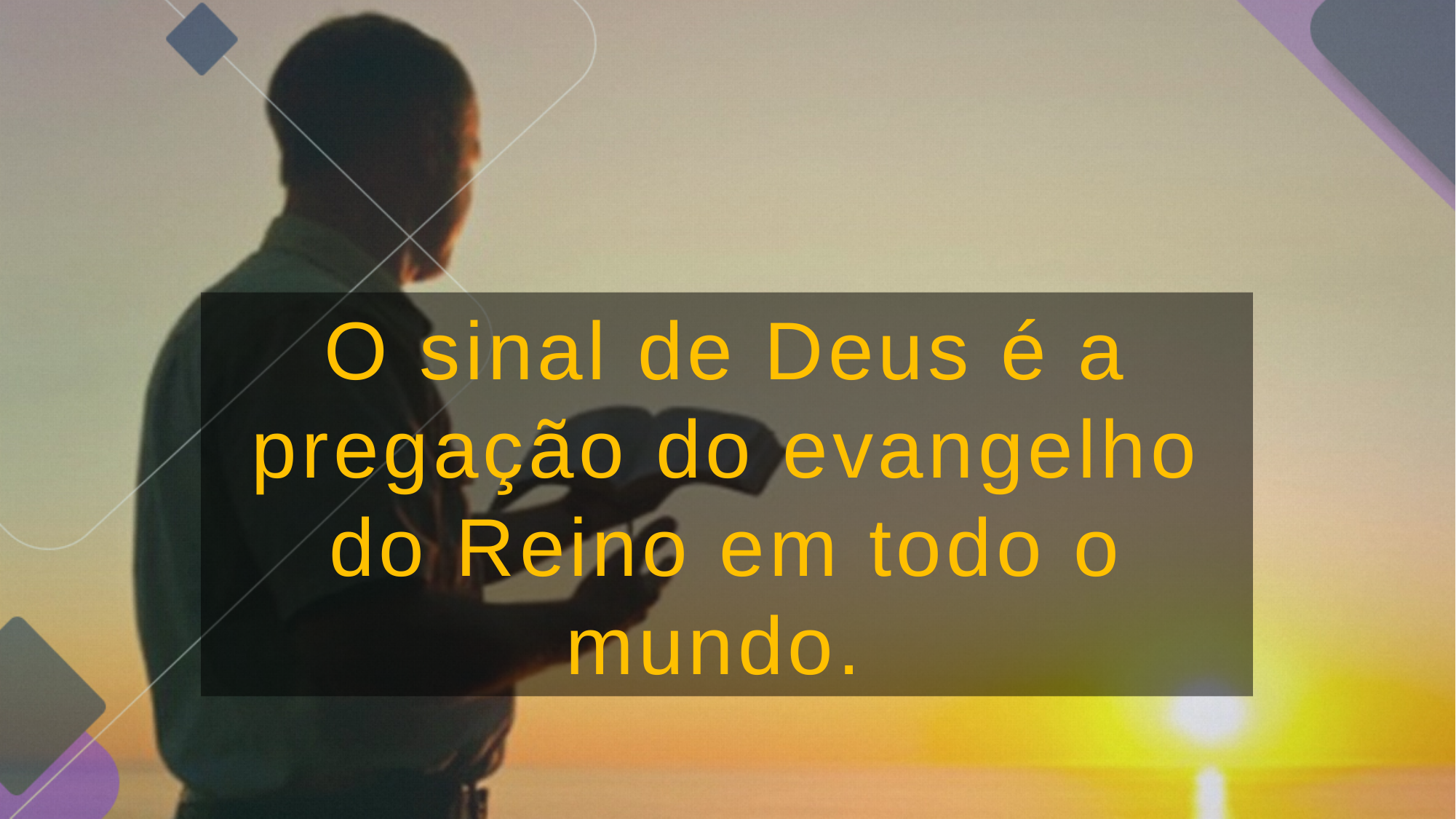

O sinal de Deus é a pregação do evangelho do Reino em todo o mundo.